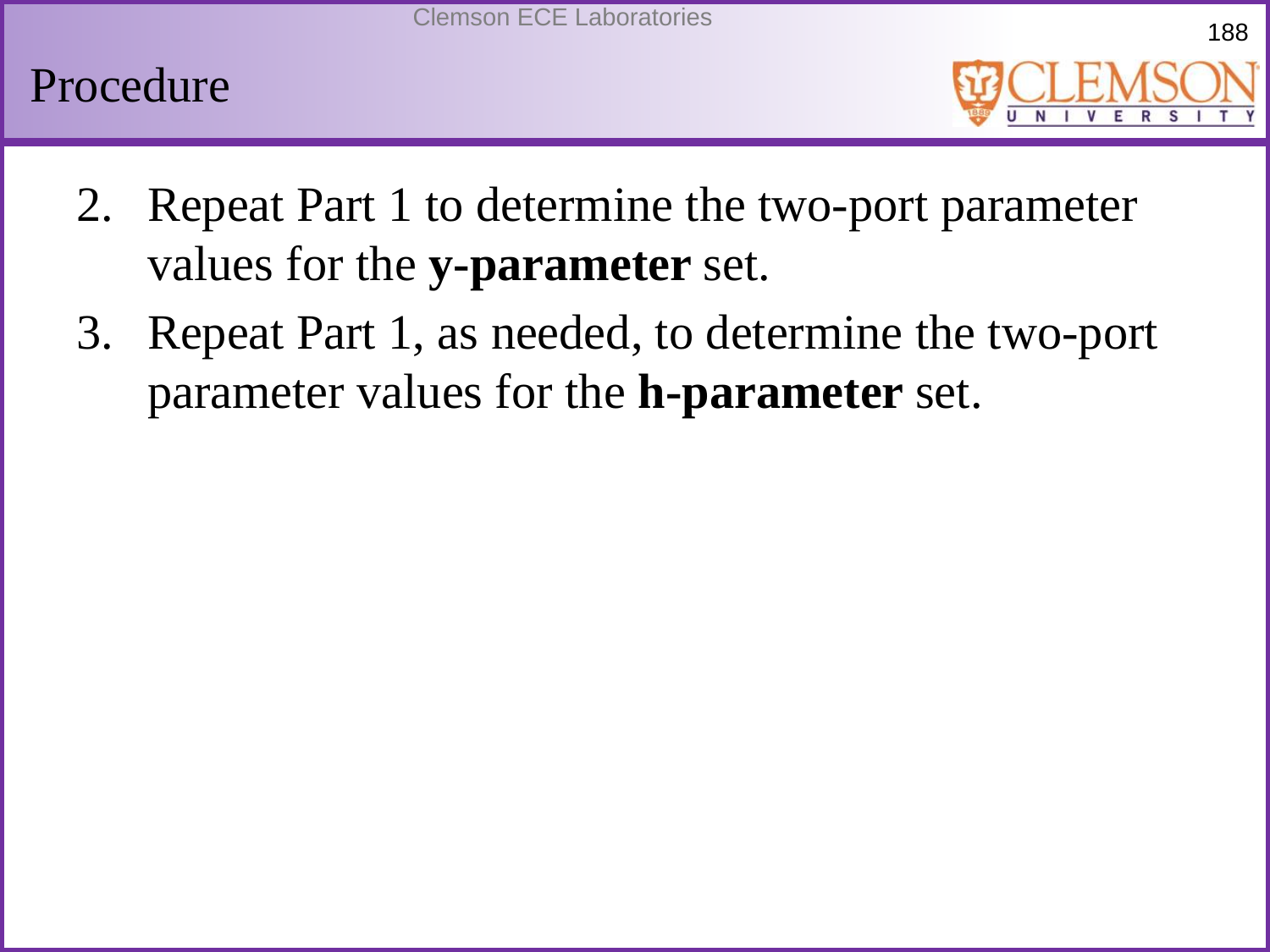

# Procedure
Repeat Part 1 to determine the two-port parameter values for the y-parameter set.
Repeat Part 1, as needed, to determine the two-port parameter values for the h-parameter set.